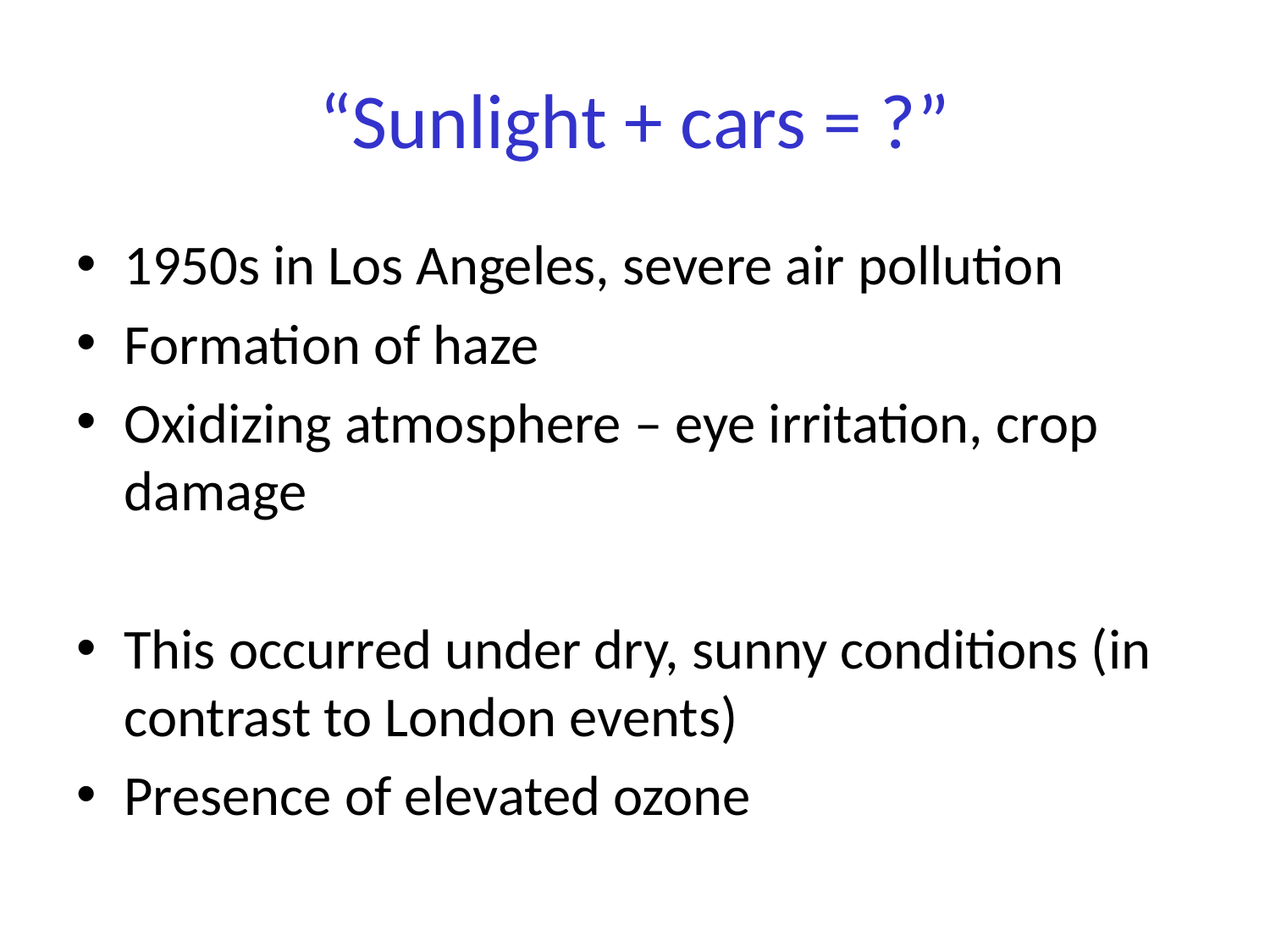

# “Sunlight + cars = ?”
1950s in Los Angeles, severe air pollution
Formation of haze
Oxidizing atmosphere – eye irritation, crop damage

This occurred under dry, sunny conditions (in contrast to London events)
Presence of elevated ozone